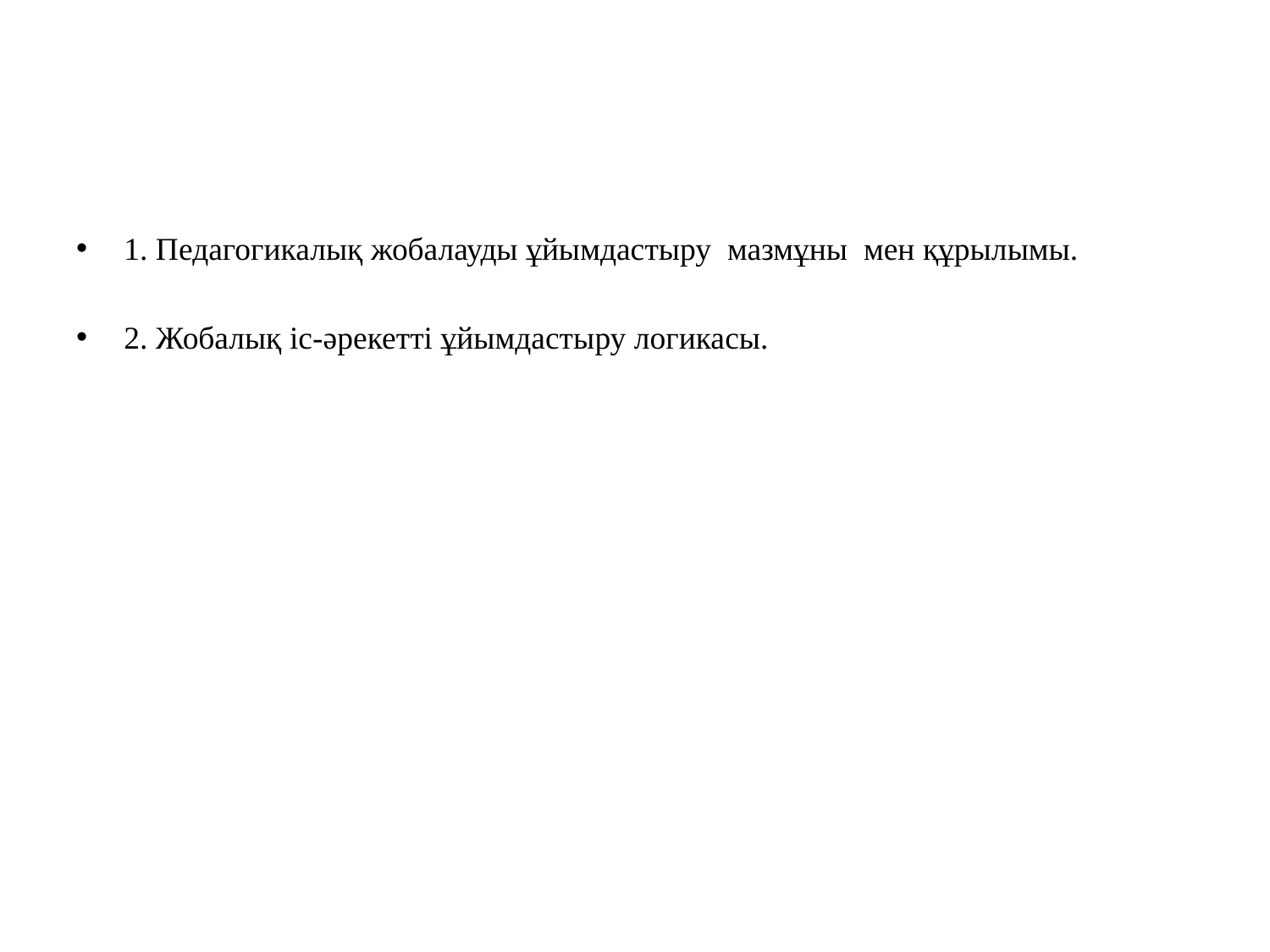

#
1. Педагогикалық жобалауды ұйымдастыру  мазмұны  мен құрылымы.

2. Жобалық іс-әрекетті ұйымдастыру логикасы.